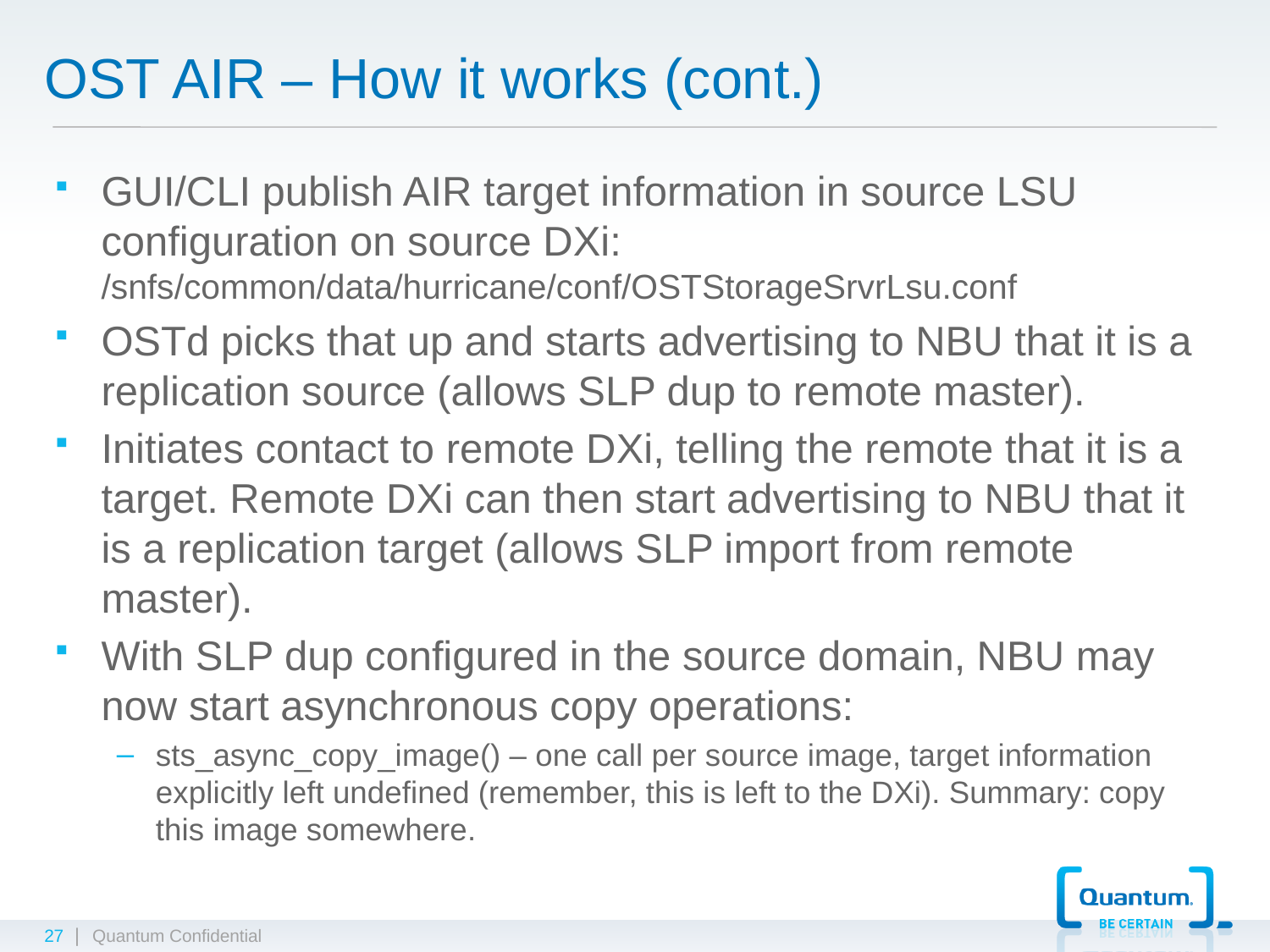

# OST AIR – How it works (cont.)
GUI/CLI publish AIR target information in source LSU configuration on source DXi: /snfs/common/data/hurricane/conf/OSTStorageSrvrLsu.conf
OSTd picks that up and starts advertising to NBU that it is a replication source (allows SLP dup to remote master).
Initiates contact to remote DXi, telling the remote that it is a target. Remote DXi can then start advertising to NBU that it is a replication target (allows SLP import from remote master).
With SLP dup configured in the source domain, NBU may now start asynchronous copy operations:
sts_async_copy_image() – one call per source image, target information explicitly left undefined (remember, this is left to the DXi). Summary: copy this image somewhere.

27